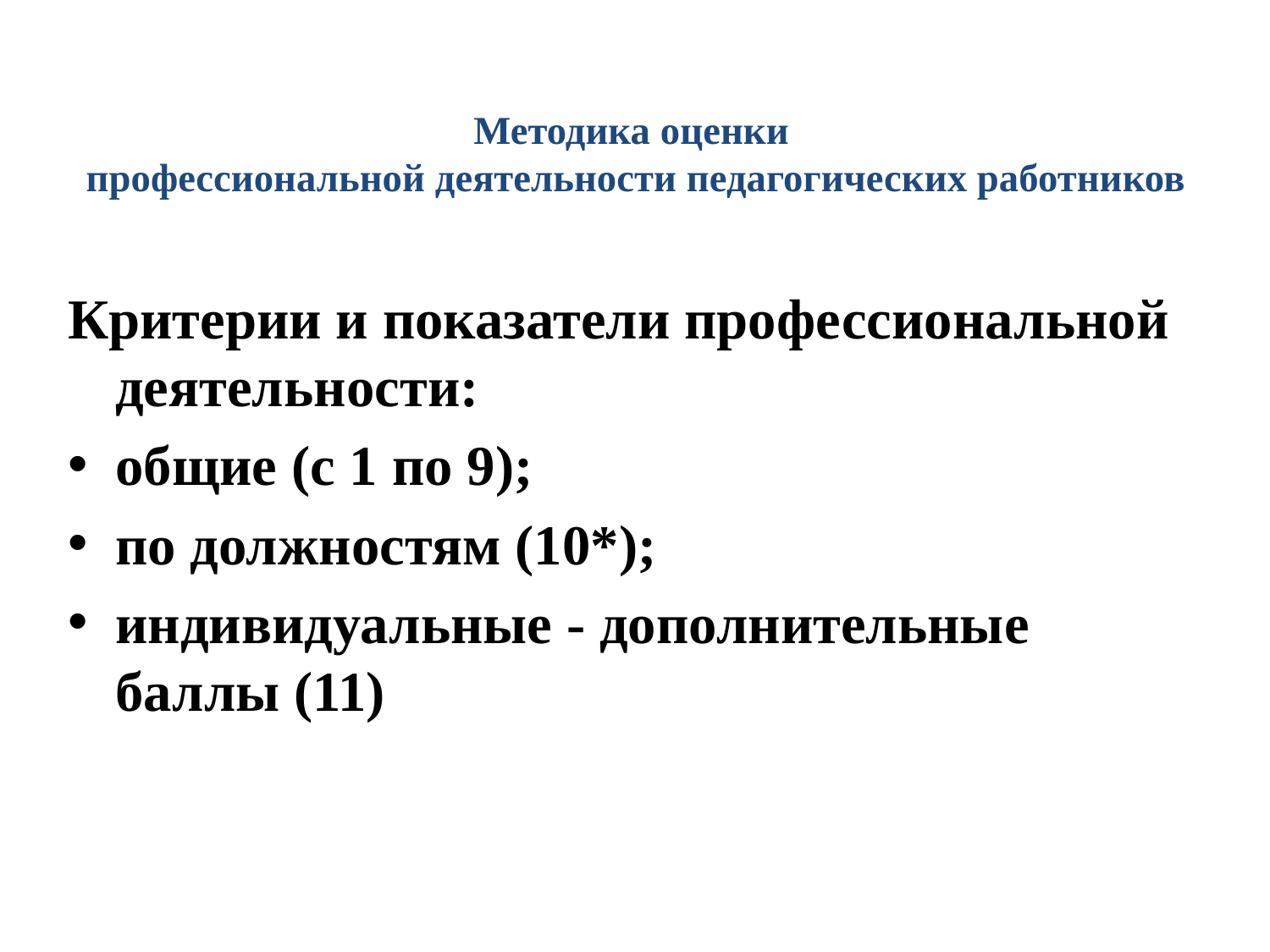

# Методика оценки профессиональной деятельности педагогических работников
Критерии и показатели профессиональной деятельности:
общие (с 1 по 9);
по должностям (10*);
индивидуальные - дополнительные баллы (11)